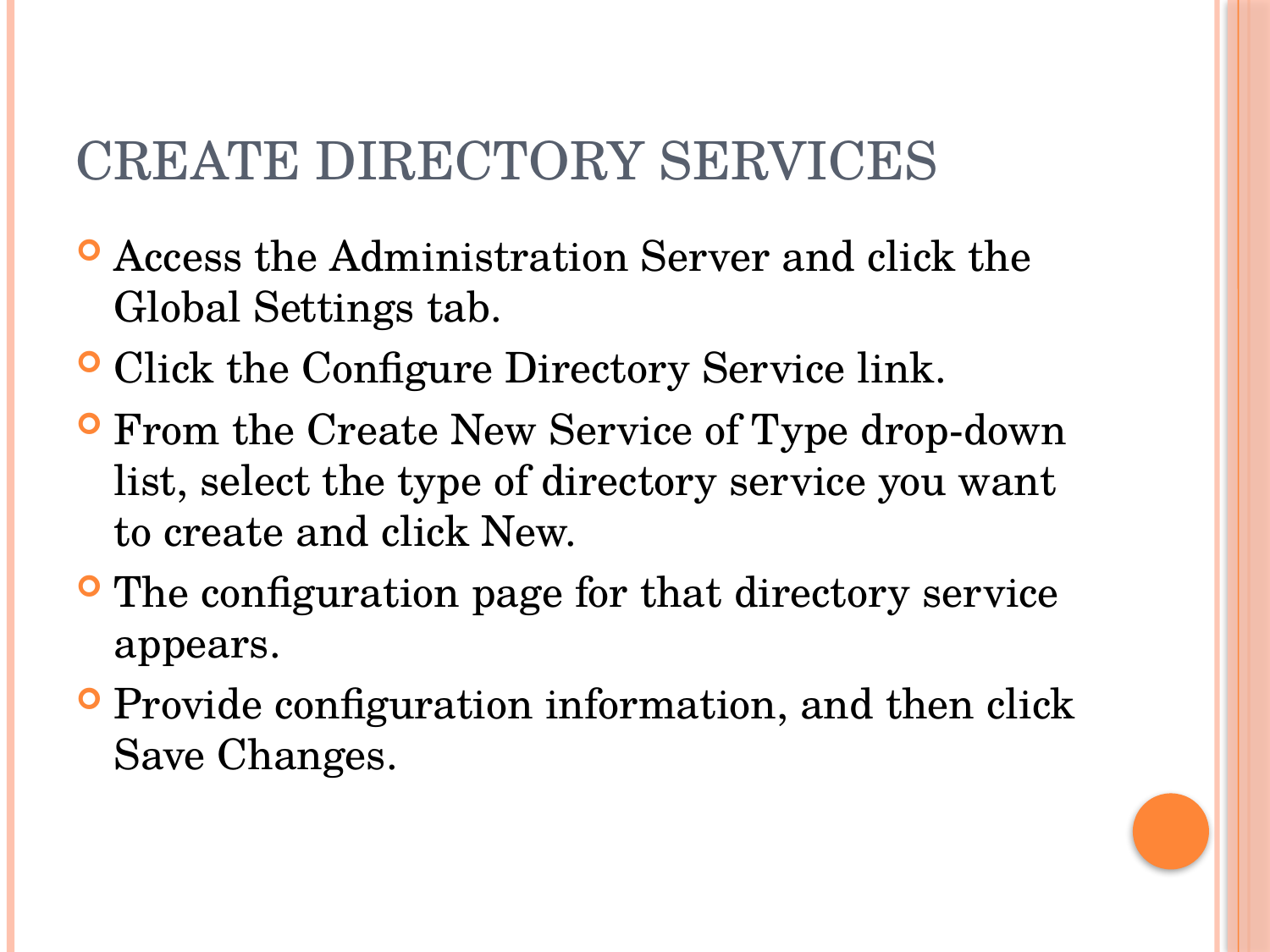

# Create Directory Services
Access the Administration Server and click the Global Settings tab.
Click the Configure Directory Service link.
From the Create New Service of Type drop-down list, select the type of directory service you want to create and click New.
The configuration page for that directory service appears.
Provide configuration information, and then click Save Changes.